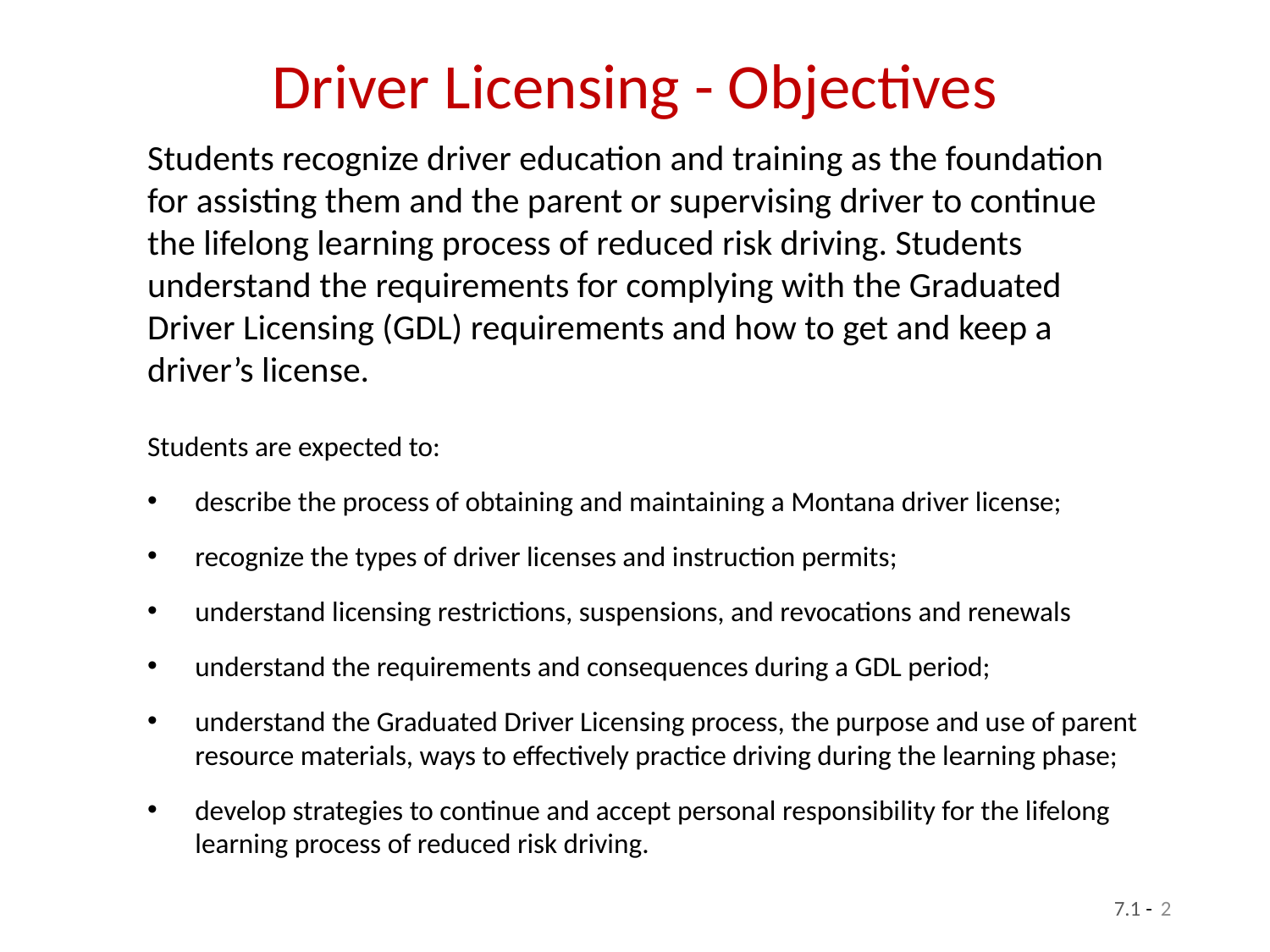

# Driver Licensing - Objectives
Students recognize driver education and training as the foundation for assisting them and the parent or supervising driver to continue the lifelong learning process of reduced risk driving. Students understand the requirements for complying with the Graduated Driver Licensing (GDL) requirements and how to get and keep a driver’s license.
Students are expected to:
describe the process of obtaining and maintaining a Montana driver license;
recognize the types of driver licenses and instruction permits;
understand licensing restrictions, suspensions, and revocations and renewals
understand the requirements and consequences during a GDL period;
understand the Graduated Driver Licensing process, the purpose and use of parent resource materials, ways to effectively practice driving during the learning phase;
develop strategies to continue and accept personal responsibility for the lifelong learning process of reduced risk driving.
2